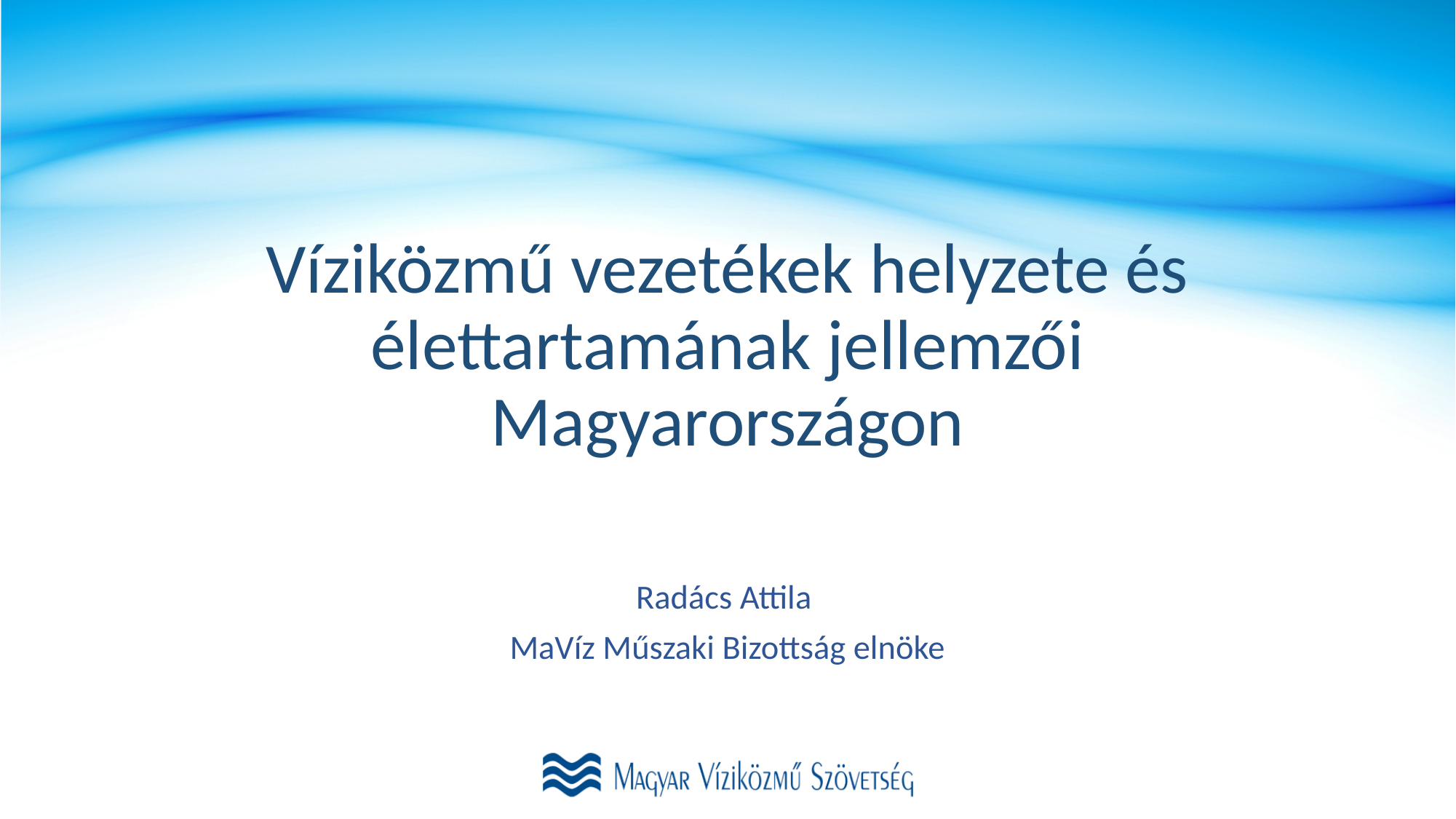

# Víziközmű vezetékek helyzete és élettartamának jellemzői Magyarországon
Radács Attila
MaVíz Műszaki Bizottság elnöke